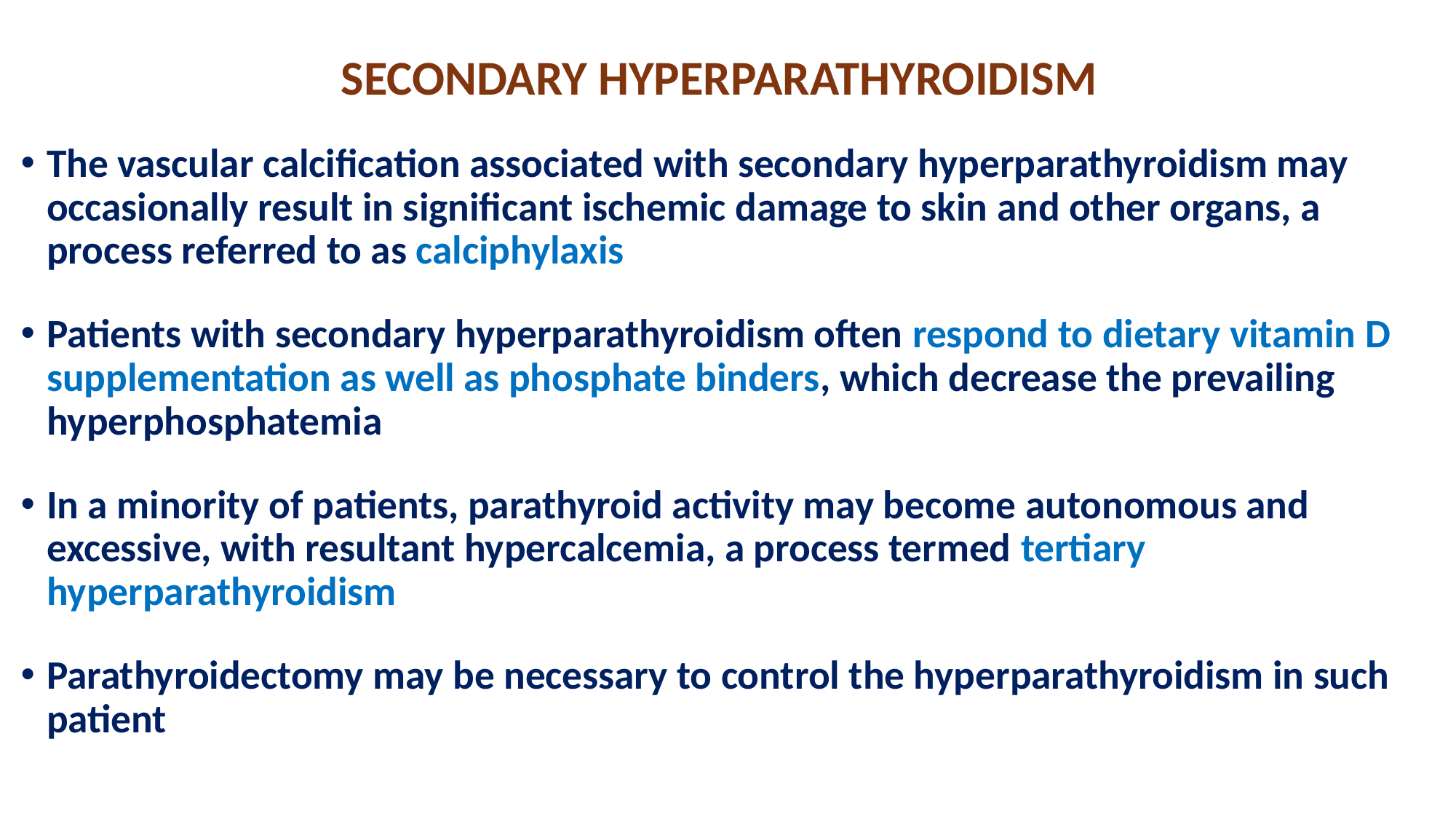

# SECONDARY HYPERPARATHYROIDISM
The vascular calcification associated with secondary hyperparathyroidism may occasionally result in significant ischemic damage to skin and other organs, a process referred to as calciphylaxis
Patients with secondary hyperparathyroidism often respond to dietary vitamin D supplementation as well as phosphate binders, which decrease the prevailing hyperphosphatemia
In a minority of patients, parathyroid activity may become autonomous and excessive, with resultant hypercalcemia, a process termed tertiary hyperparathyroidism
Parathyroidectomy may be necessary to control the hyperparathyroidism in such patient